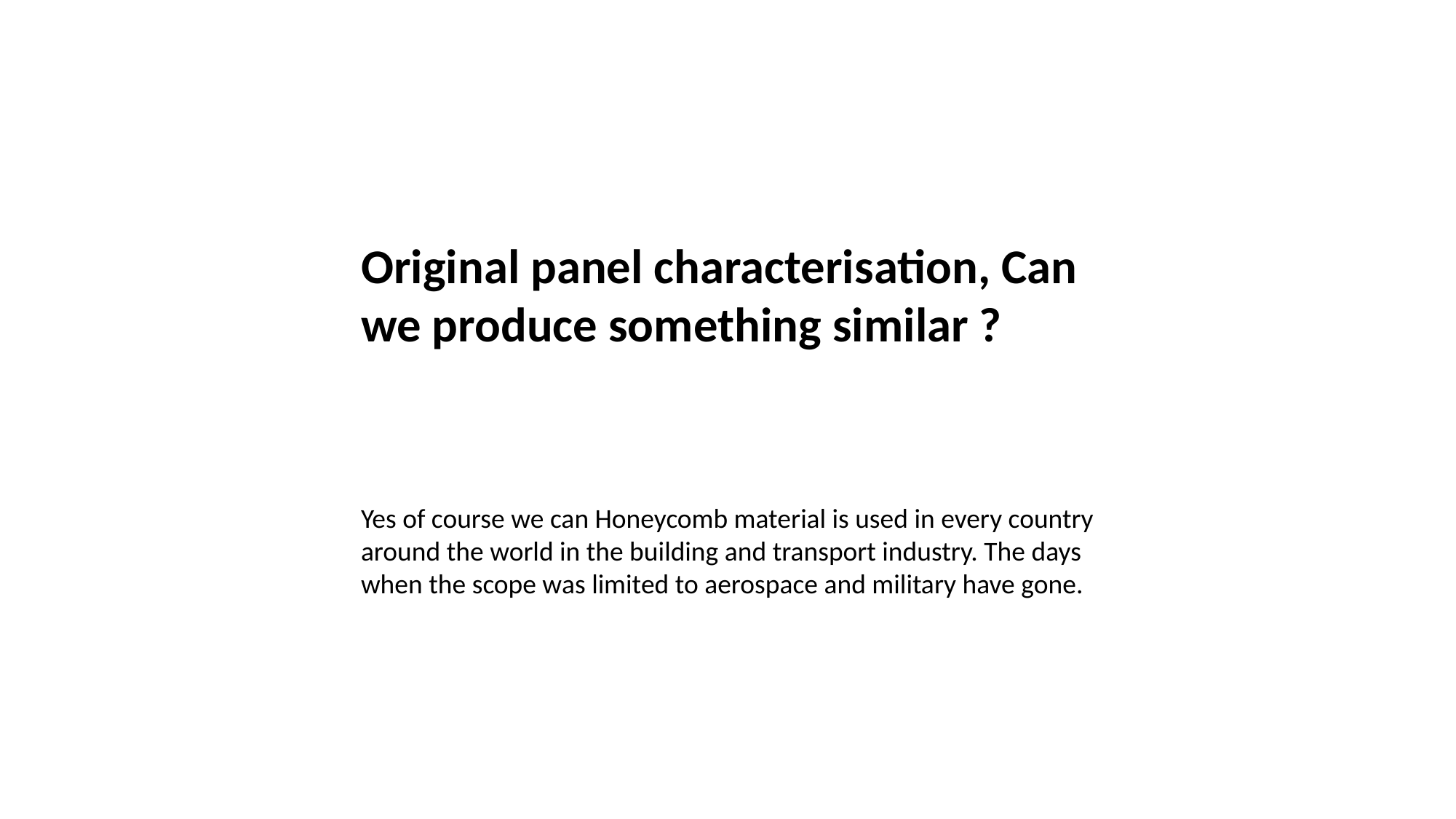

Original panel characterisation, Can we produce something similar ?

Yes of course we can Honeycomb material is used in every country around the world in the building and transport industry. The days when the scope was limited to aerospace and military have gone.